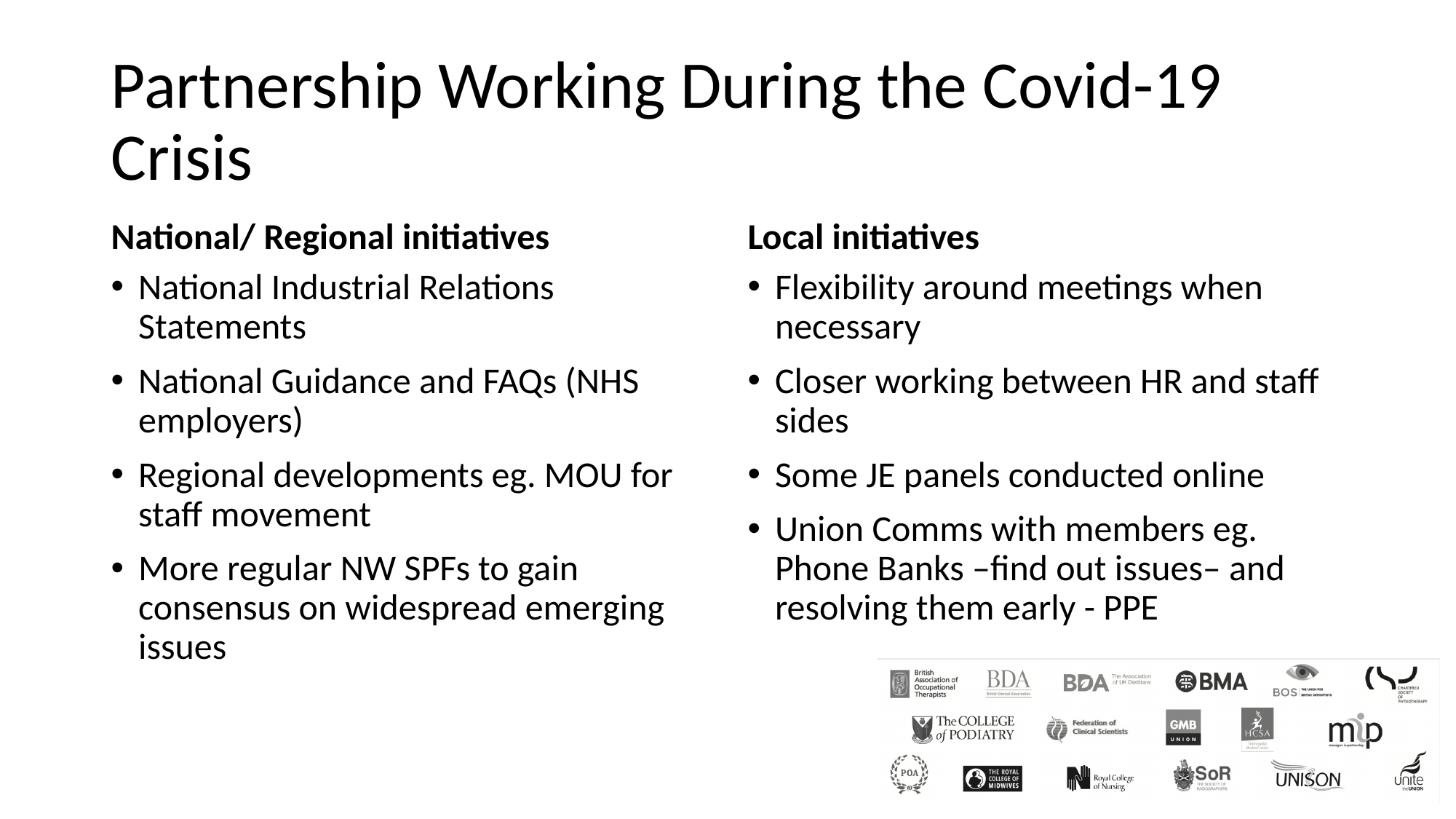

# Partnership Working During the Covid-19 Crisis
National/ Regional initiatives
Local initiatives
National Industrial Relations Statements
National Guidance and FAQs (NHS employers)
Regional developments eg. MOU for staff movement
More regular NW SPFs to gain consensus on widespread emerging issues

Flexibility around meetings when necessary
Closer working between HR and staff sides
Some JE panels conducted online
Union Comms with members eg. Phone Banks –find out issues– and resolving them early - PPE